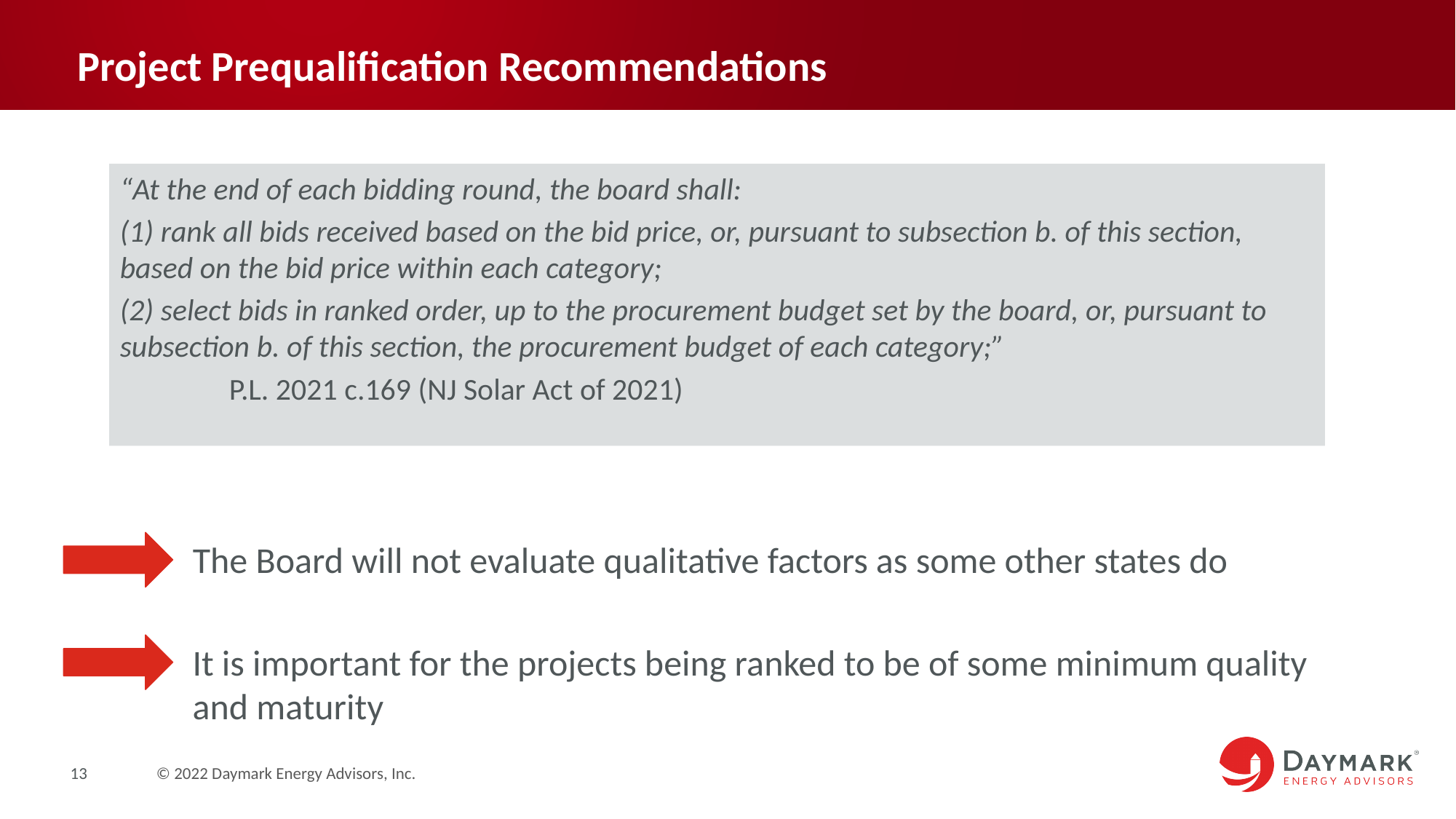

# Project Prequalification Recommendations
“At the end of each bidding round, the board shall:
(1) rank all bids received based on the bid price, or, pursuant to subsection b. of this section, based on the bid price within each category;
(2) select bids in ranked order, up to the procurement budget set by the board, or, pursuant to subsection b. of this section, the procurement budget of each category;”
	P.L. 2021 c.169 (NJ Solar Act of 2021)
The Board will not evaluate qualitative factors as some other states do

It is important for the projects being ranked to be of some minimum quality and maturity

13